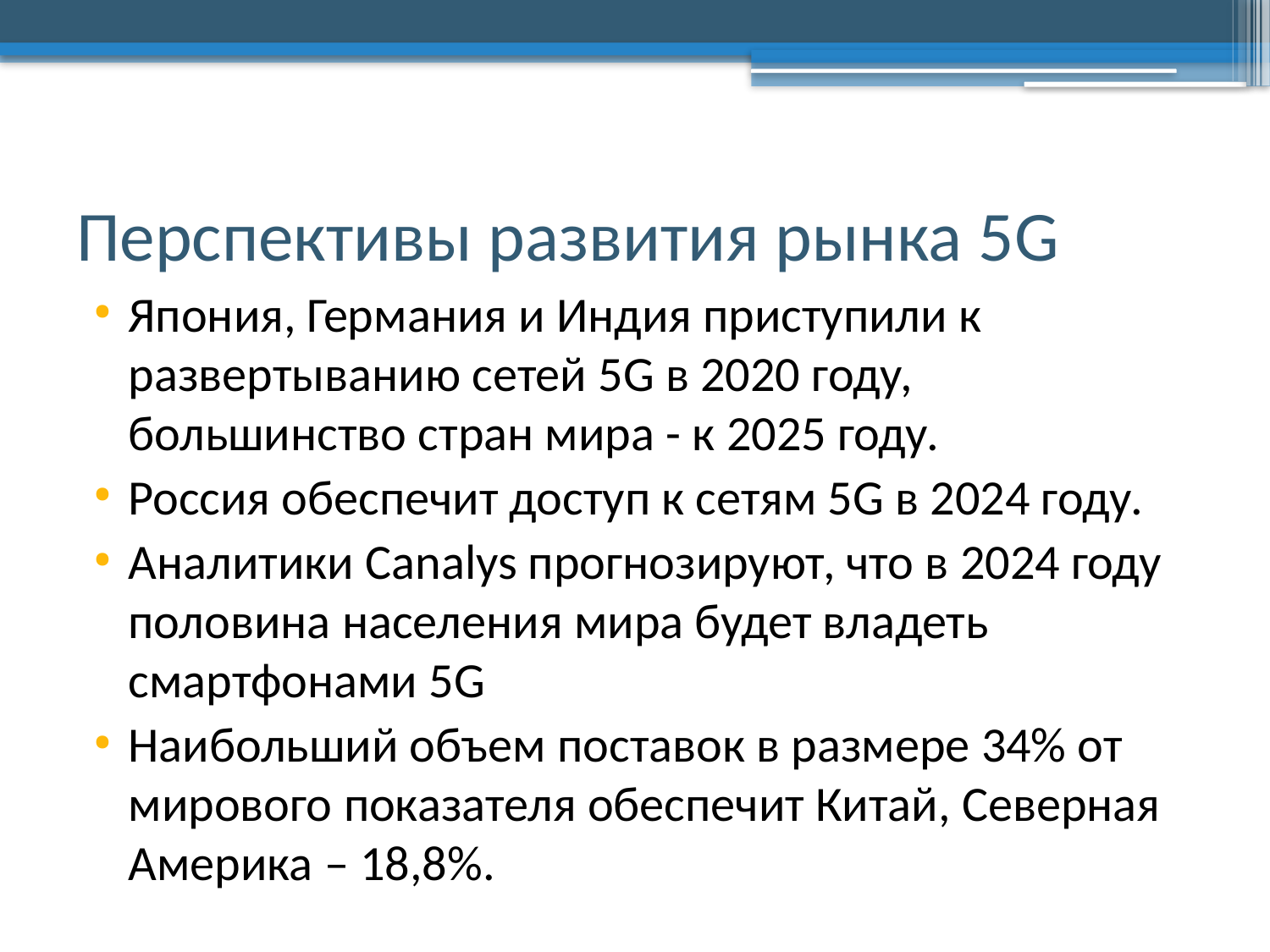

# Перспективы развития рынка 5G
Япония, Германия и Индия приступили к развертыванию сетей 5G в 2020 году, большинство стран мира - к 2025 году.
Россия обеспечит доступ к сетям 5G в 2024 году.
Аналитики Canalys прогнозируют, что в 2024 году половина населения мира будет владеть смартфонами 5G
Наибольший объем поставок в размере 34% от мирового показателя обеспечит Китай, Северная Америка – 18,8%.